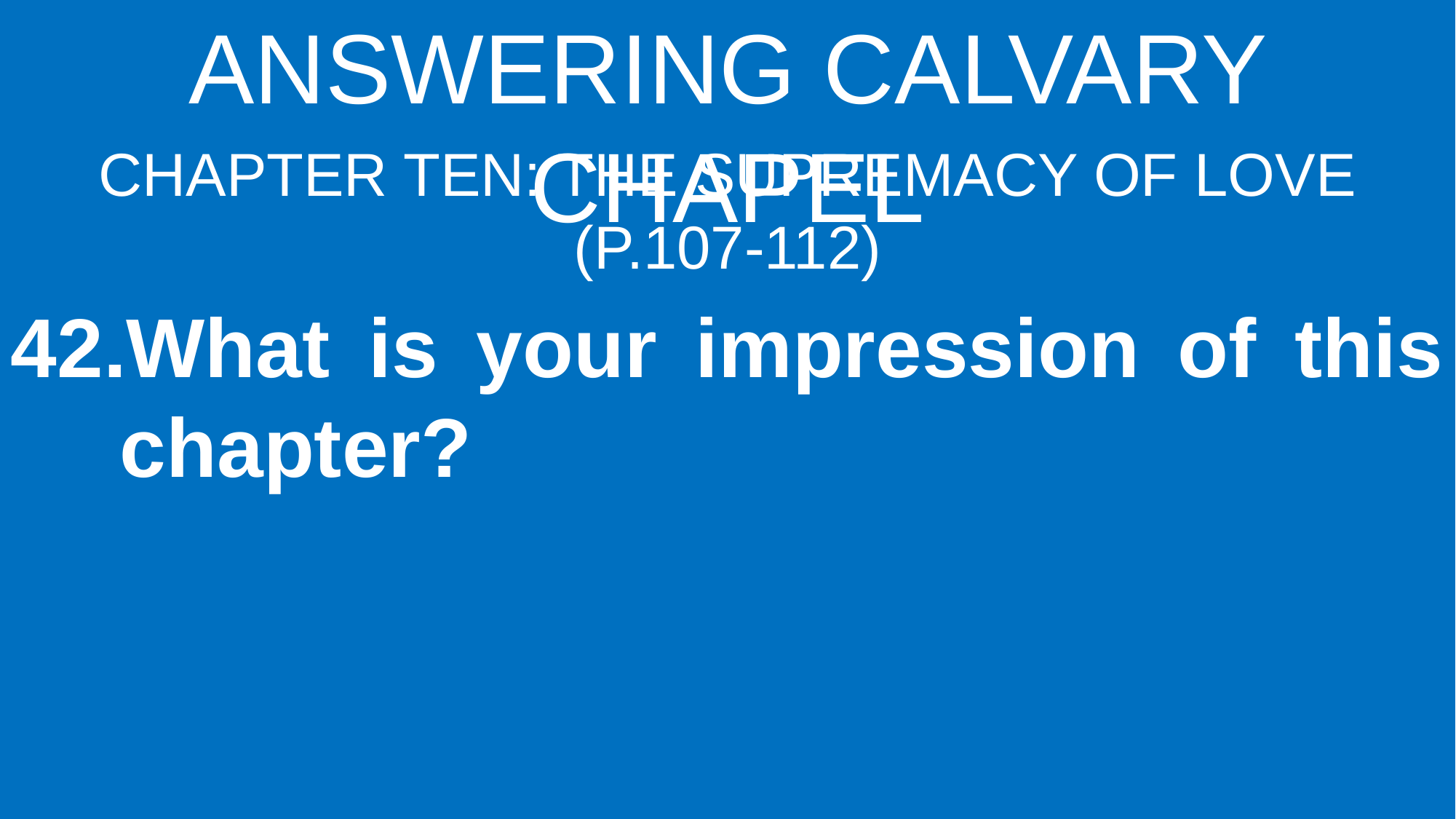

Answering Calvary Chapel
Chapter Ten: The Supremacy of Love
(p.107-112)
What is your impression of this chapter?